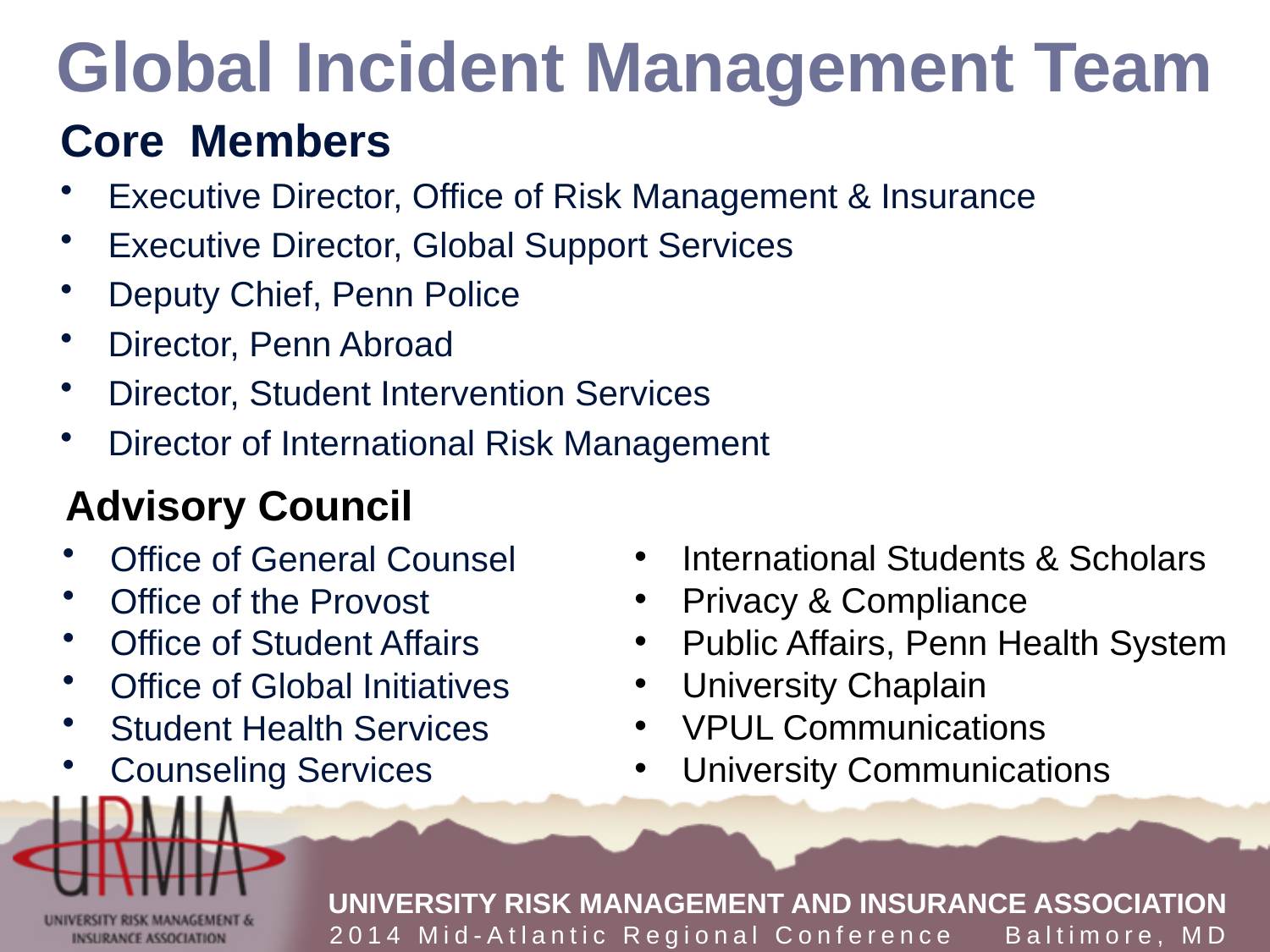

# Global Incident Management Team
Core  Members
Executive Director, Office of Risk Management & Insurance
Executive Director, Global Support Services
Deputy Chief, Penn Police
Director, Penn Abroad
Director, Student Intervention Services
Director of International Risk Management

Advisory Council
International Students & Scholars
Privacy & Compliance
Public Affairs, Penn Health System
University Chaplain
VPUL Communications
University Communications
Office of General Counsel
Office of the Provost
Office of Student Affairs
Office of Global Initiatives
Student Health Services
Counseling Services